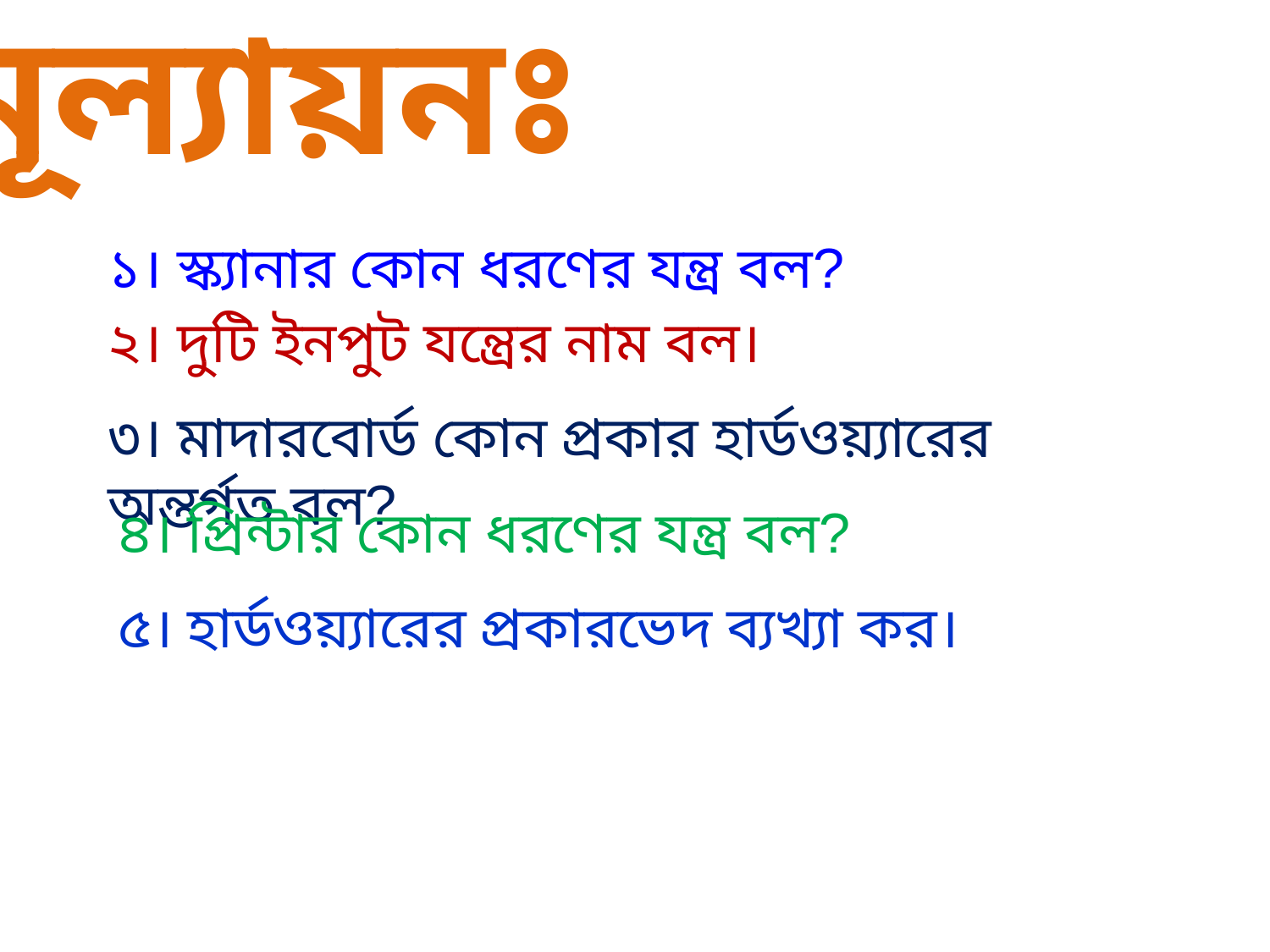

মূল্যায়নঃ
১। স্ক্যানার কোন ধরণের যন্ত্র বল?
২। দুটি ইনপুট যন্ত্রের নাম বল।
৩। মাদারবোর্ড কোন প্রকার হার্ডওয়্যারের অন্তর্গত বল?
৪। প্রিন্টার কোন ধরণের যন্ত্র বল?
৫। হার্ডওয়্যারের প্রকারভেদ ব্যখ্যা কর।